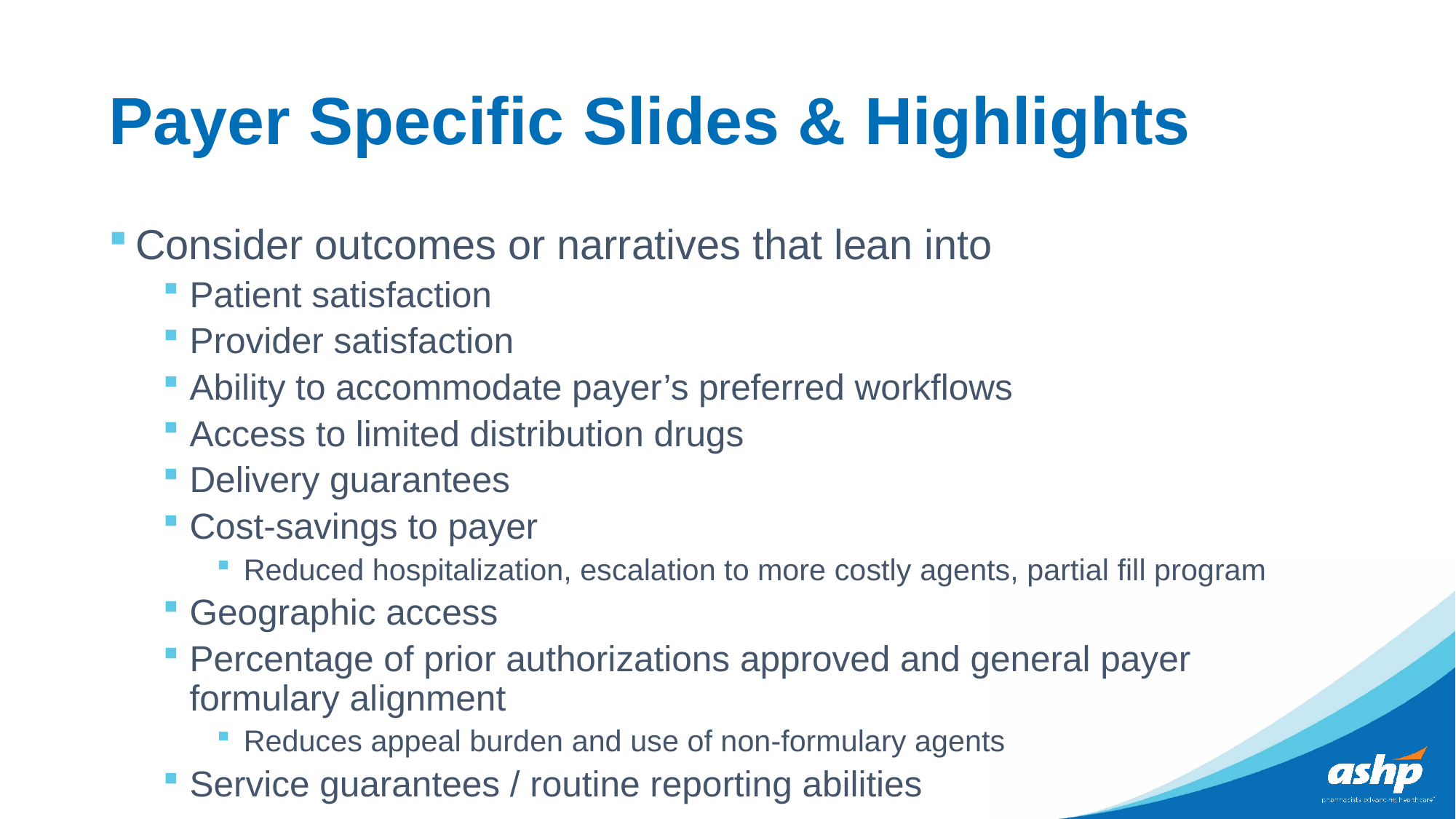

# Payer Specific Slides & Highlights
Consider outcomes or narratives that lean into
Patient satisfaction
Provider satisfaction
Ability to accommodate payer’s preferred workflows
Access to limited distribution drugs
Delivery guarantees
Cost-savings to payer
Reduced hospitalization, escalation to more costly agents, partial fill program
Geographic access
Percentage of prior authorizations approved and general payer formulary alignment
Reduces appeal burden and use of non-formulary agents
Service guarantees / routine reporting abilities